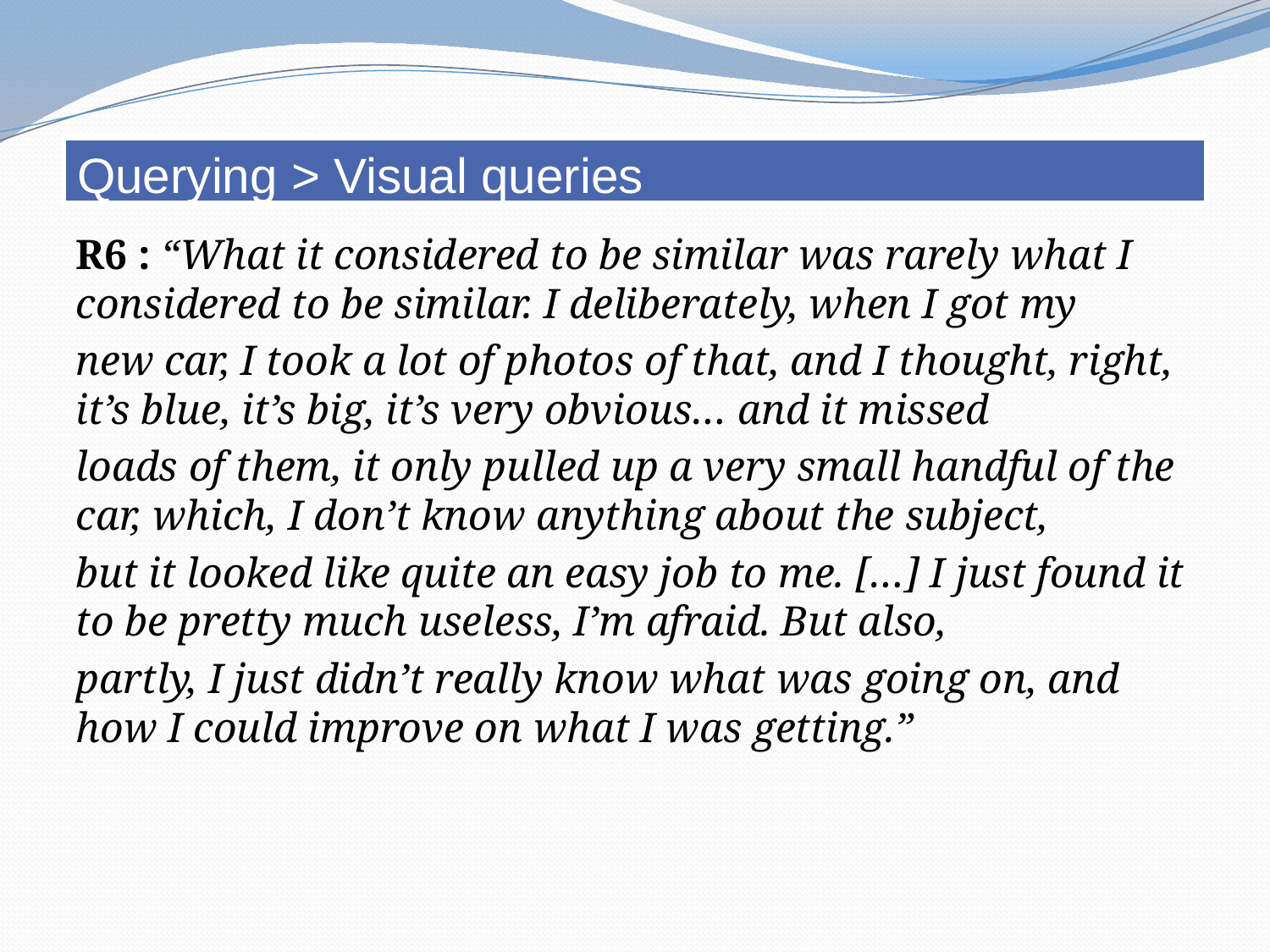

# Querying > Visual queries
R6 : “What it considered to be similar was rarely what I considered to be similar. I deliberately, when I got my
new car, I took a lot of photos of that, and I thought, right, it’s blue, it’s big, it’s very obvious… and it missed
loads of them, it only pulled up a very small handful of the car, which, I don’t know anything about the subject,
but it looked like quite an easy job to me. […] I just found it to be pretty much useless, I’m afraid. But also,
partly, I just didn’t really know what was going on, and how I could improve on what I was getting.”